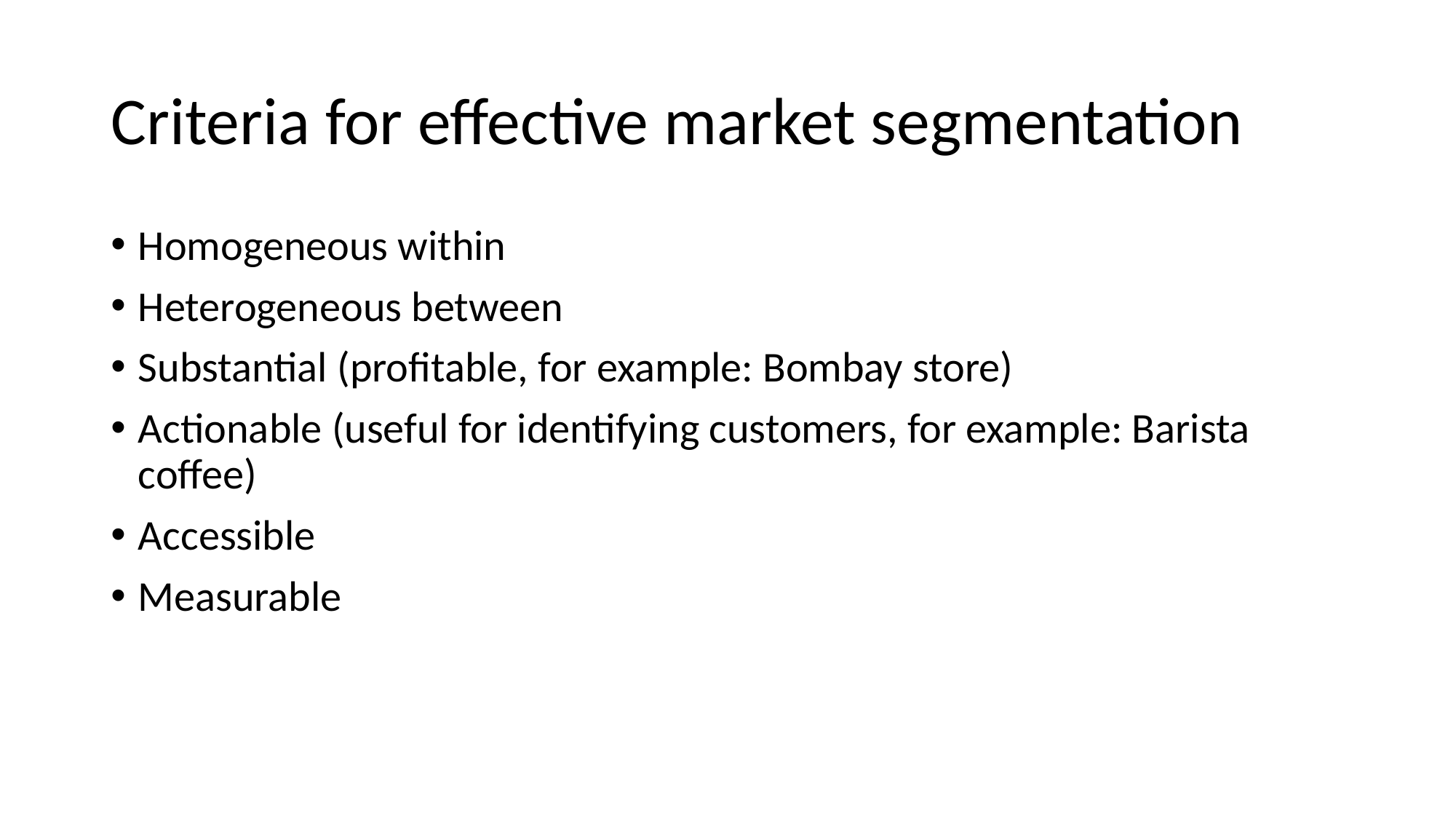

# Criteria for effective market segmentation
Homogeneous within
Heterogeneous between
Substantial (profitable, for example: Bombay store)
Actionable (useful for identifying customers, for example: Barista coffee)
Accessible
Measurable